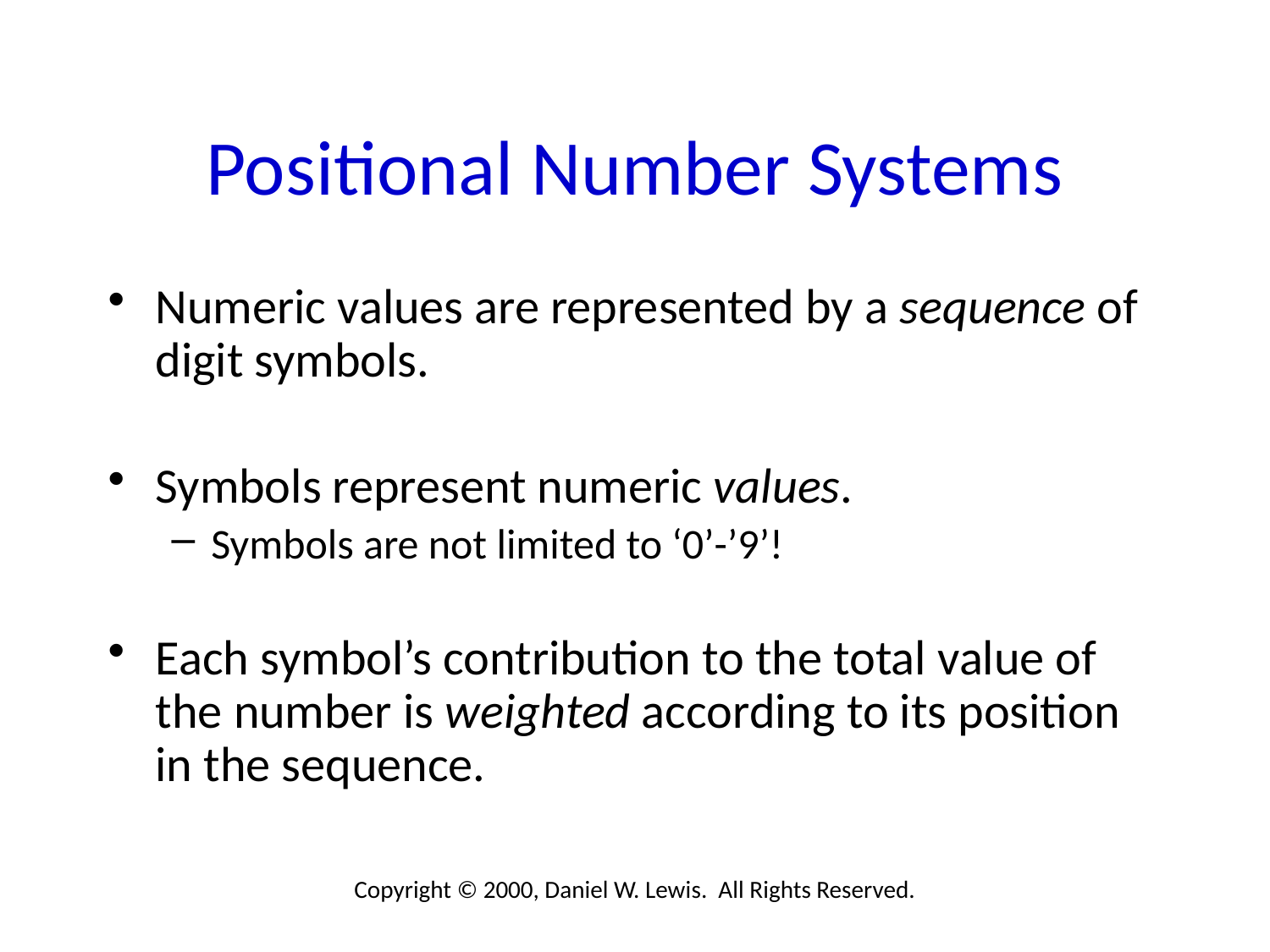

# Positional Number Systems
Numeric values are represented by a sequence of digit symbols.

Symbols represent numeric values.
Symbols are not limited to ‘0’-’9’!

Each symbol’s contribution to the total value of the number is weighted according to its position in the sequence.
Copyright © 2000, Daniel W. Lewis.  All Rights Reserved.